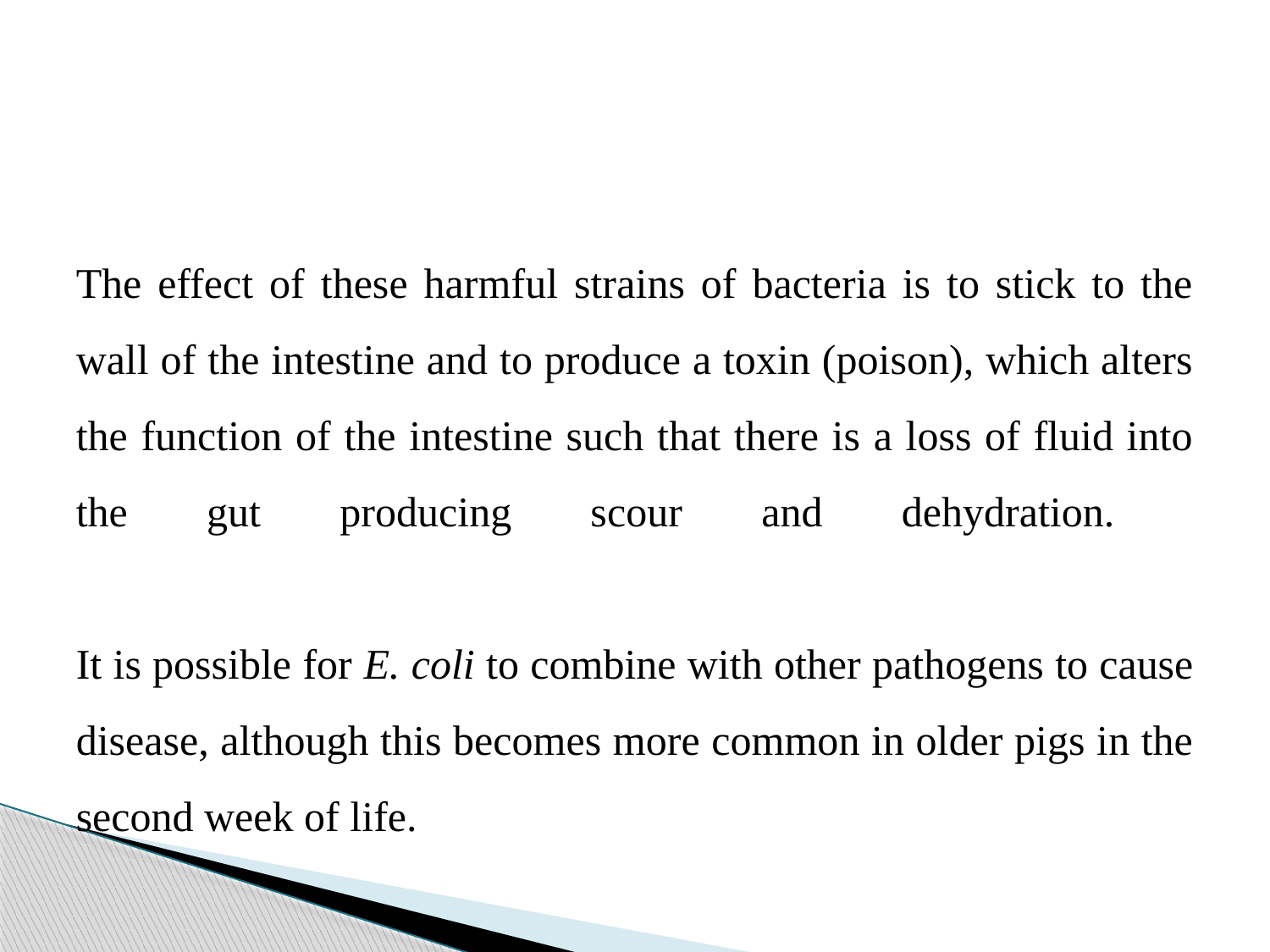

#
The effect of these harmful strains of bacteria is to stick to the wall of the intestine and to produce a toxin (poison), which alters the function of the intestine such that there is a loss of fluid into the gut producing scour and dehydration.
It is possible for E. coli to combine with other pathogens to cause disease, although this becomes more common in older pigs in the second week of life.